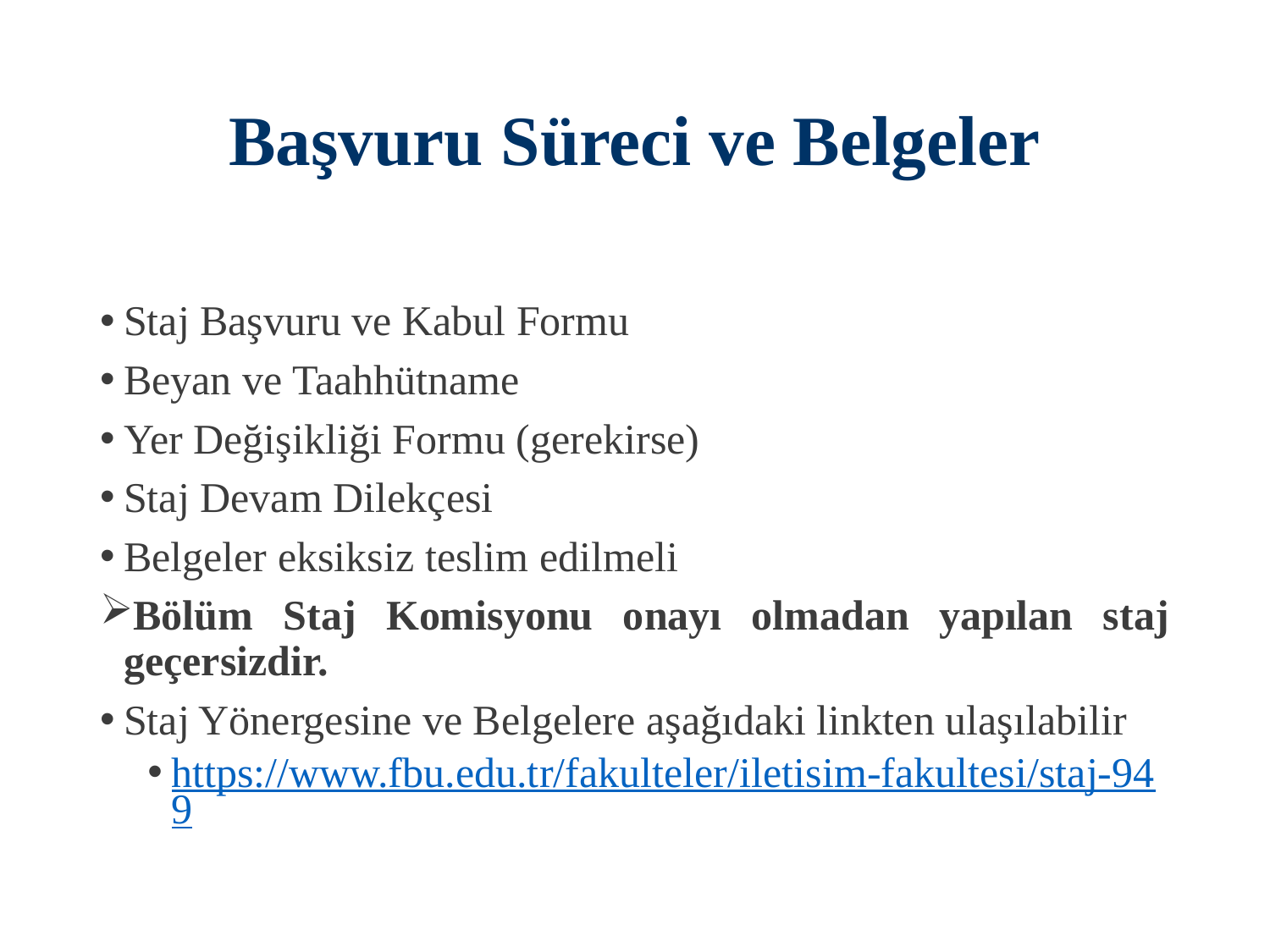

# Başvuru Süreci ve Belgeler

Staj Başvuru ve Kabul Formu
Beyan ve Taahhütname
Yer Değişikliği Formu (gerekirse)
Staj Devam Dilekçesi
Belgeler eksiksiz teslim edilmeli
Bölüm Staj Komisyonu onayı olmadan yapılan staj geçersizdir.
Staj Yönergesine ve Belgelere aşağıdaki linkten ulaşılabilir
https://www.fbu.edu.tr/fakulteler/iletisim-fakultesi/staj-949